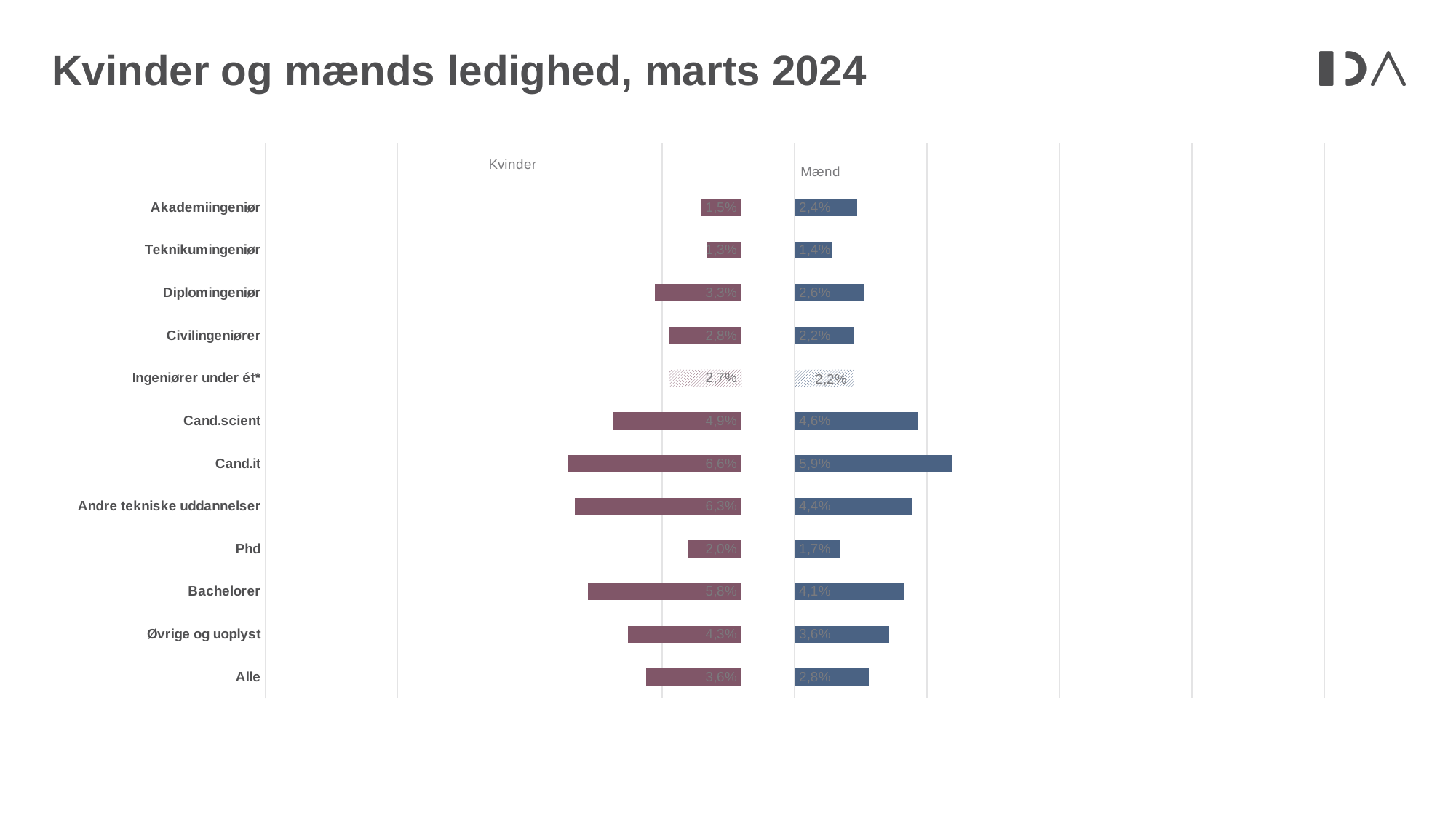

# Kvinder og mænds ledighed, marts 2024

### Chart

| Category | FyldK | Kvinder | Mellemrum | Mænd | FyldM |
|---|---|---|---|---|---|
| Alle | 0.1437664934581676 | 0.03623350654183237 | 0.02 | 0.02794374698084427 | 0.15205625301915573 |
| Øvrige og uoplyst | 0.13703168731835147 | 0.042968312681648524 | 0.02 | 0.0356267700858384 | 0.1443732299141616 |
| Bachelorer | 0.12204045698504223 | 0.05795954301495776 | 0.02 | 0.04107841449931484 | 0.13892158550068515 |
| Phd | 0.15965209390496726 | 0.020347906095032745 | 0.02 | 0.017034281147708906 | 0.16296571885229108 |
| Andre tekniske uddannelser | 0.11685184838006514 | 0.06314815161993485 | 0.02 | 0.044343393636547795 | 0.1356566063634522 |
| Cand.it | 0.11449700159423316 | 0.06550299840576683 | 0.02 | 0.05928045642037566 | 0.12071954357962433 |
| Cand.scient | 0.13138740718545636 | 0.04861259281454364 | 0.02 | 0.0463392986002871 | 0.1336607013997129 |
| Ingeniører under ét* | 0.15269305314245632 | 0.027306946857543684 | 0.02 | 0.022424388977336875 | 0.15757561102266313 |
| Civilingeniører | 0.15239256325749212 | 0.027607436742507877 | 0.02 | 0.02242028970313069 | 0.1575797102968693 |
| Diplomingeniør | 0.147129693379082 | 0.032870306620918 | 0.02 | 0.02619920366732283 | 0.15380079633267715 |
| Teknikumingeniør | 0.16657309113160082 | 0.013426908868399185 | 0.02 | 0.014054926544761726 | 0.16594507345523826 |
| Akademiingeniør | 0.16461632992138206 | 0.015383670078617946 | 0.02 | 0.02352304796748534 | 0.15647695203251466 |